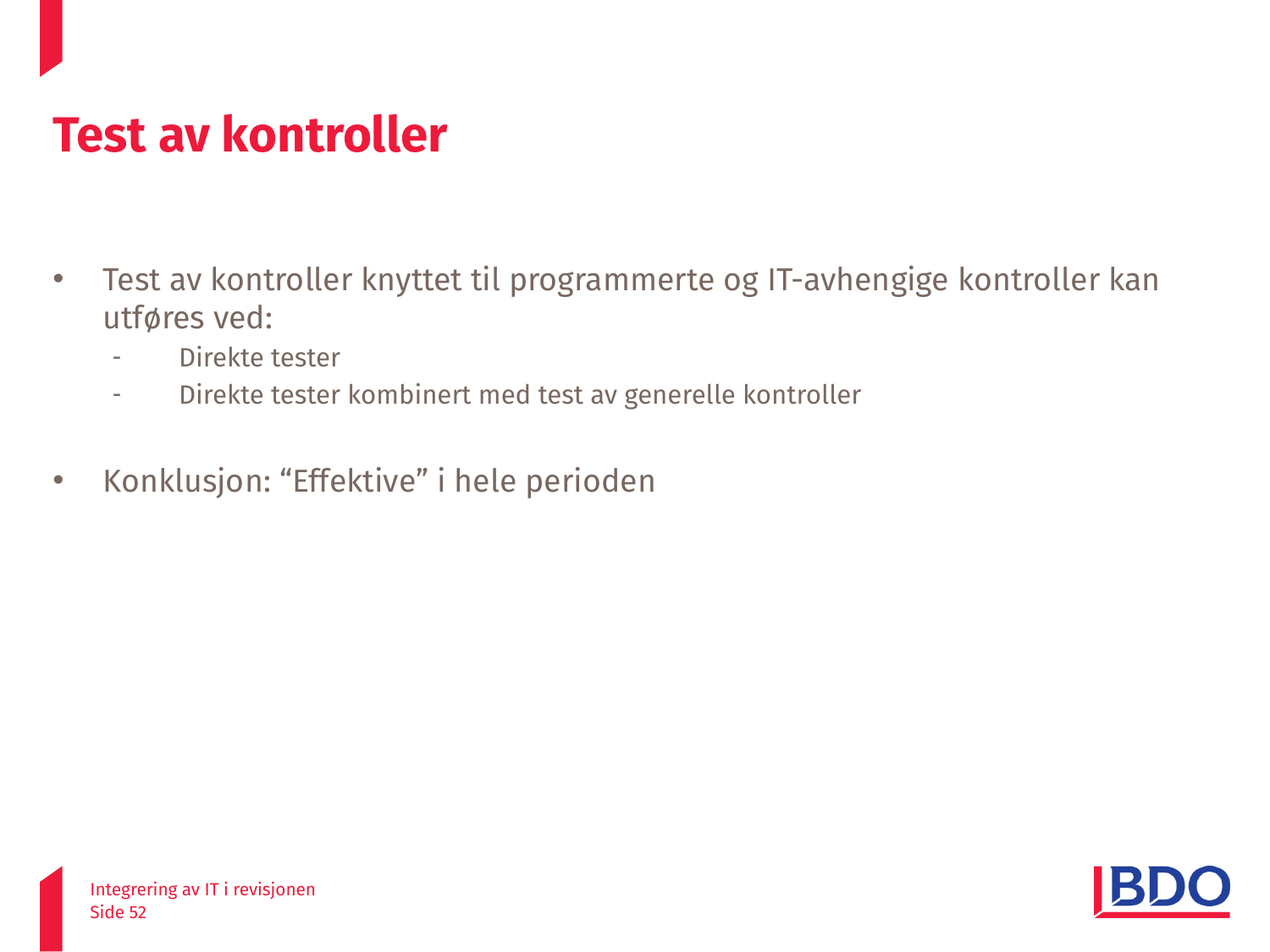

# Test av kontroller
Test av kontroller knyttet til programmerte og IT-avhengige kontroller kan utføres ved:
Direkte tester
Direkte tester kombinert med test av generelle kontroller

Konklusjon: “Effektive” i hele perioden
Integrering av IT i revisjonen
Side 52
22. februar 2011